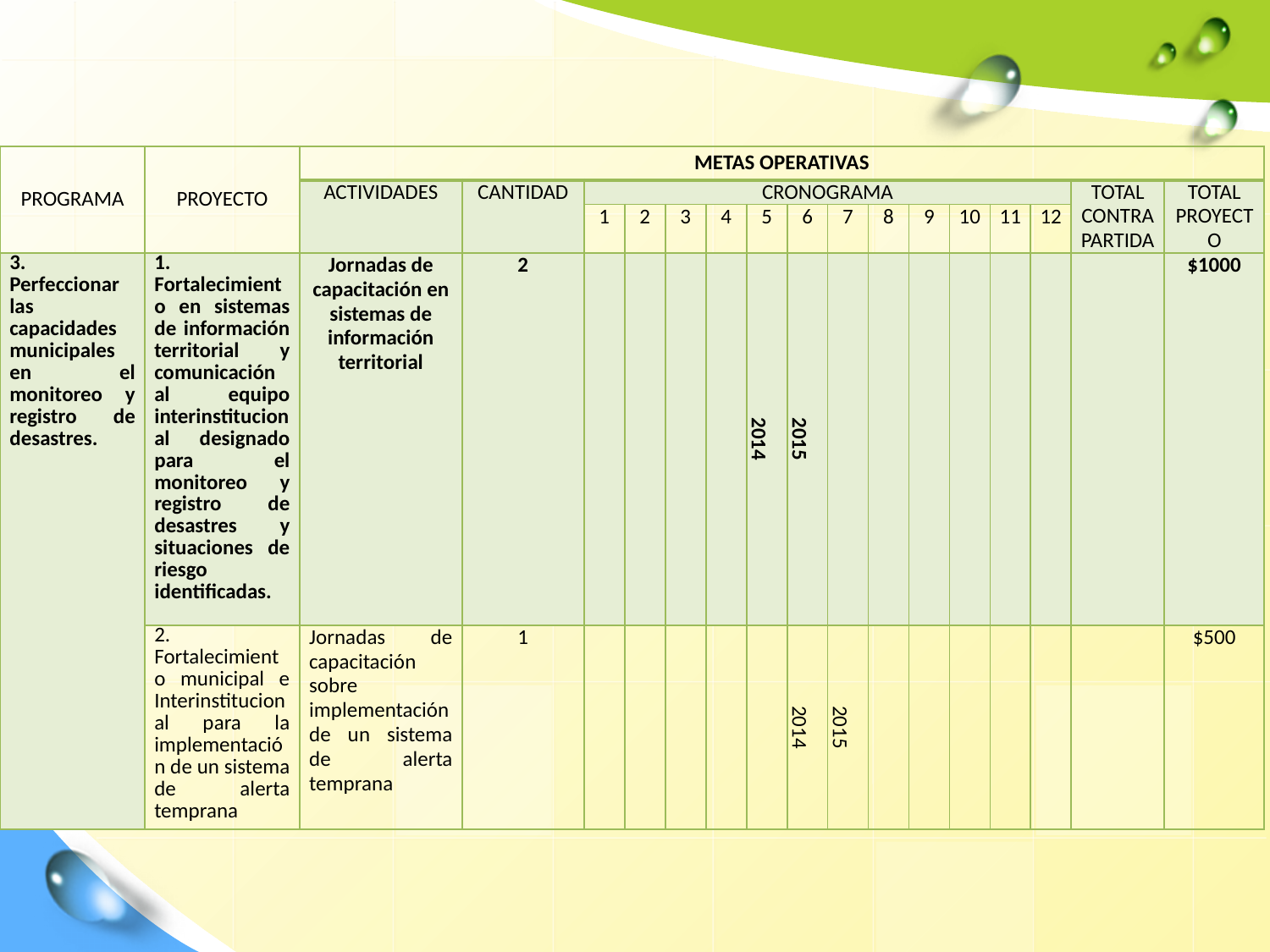

#
| PROGRAMA | PROYECTO | METAS OPERATIVAS |  |  |  |  |  |  |  |  |  |  |  |  |  |  |  |
| --- | --- | --- | --- | --- | --- | --- | --- | --- | --- | --- | --- | --- | --- | --- | --- | --- | --- |
|  |  | ACTIVIDADES | CANTIDAD | CRONOGRAMA |  |  |  |  |  |  |  |  |  |  |  | TOTAL CONTRAPARTIDA | TOTAL PROYECTO |
|  |  |  |  | 1 | 2 | 3 | 4 | 5 | 6 | 7 | 8 | 9 | 10 | 11 | 12 |  |  |
| 3. Perfeccionar las capacidades municipales en el monitoreo y registro de desastres. | 1. Fortalecimiento en sistemas de información territorial y comunicación al equipo interinstitucional designado para el monitoreo y registro de desastres y situaciones de riesgo identificadas. | Jornadas de capacitación en sistemas de información territorial | 2 |  |  |  |  | 2014 | 2015 |  |  |  |  |  |  |  | $1000 |
|  | 2. Fortalecimiento municipal e Interinstitucional para la implementación de un sistema de alerta temprana | Jornadas de capacitación sobre implementación de un sistema de alerta temprana | 1 |  |  |  |  |  | 2014 | 2015 |  |  |  |  |  |  | $500 |